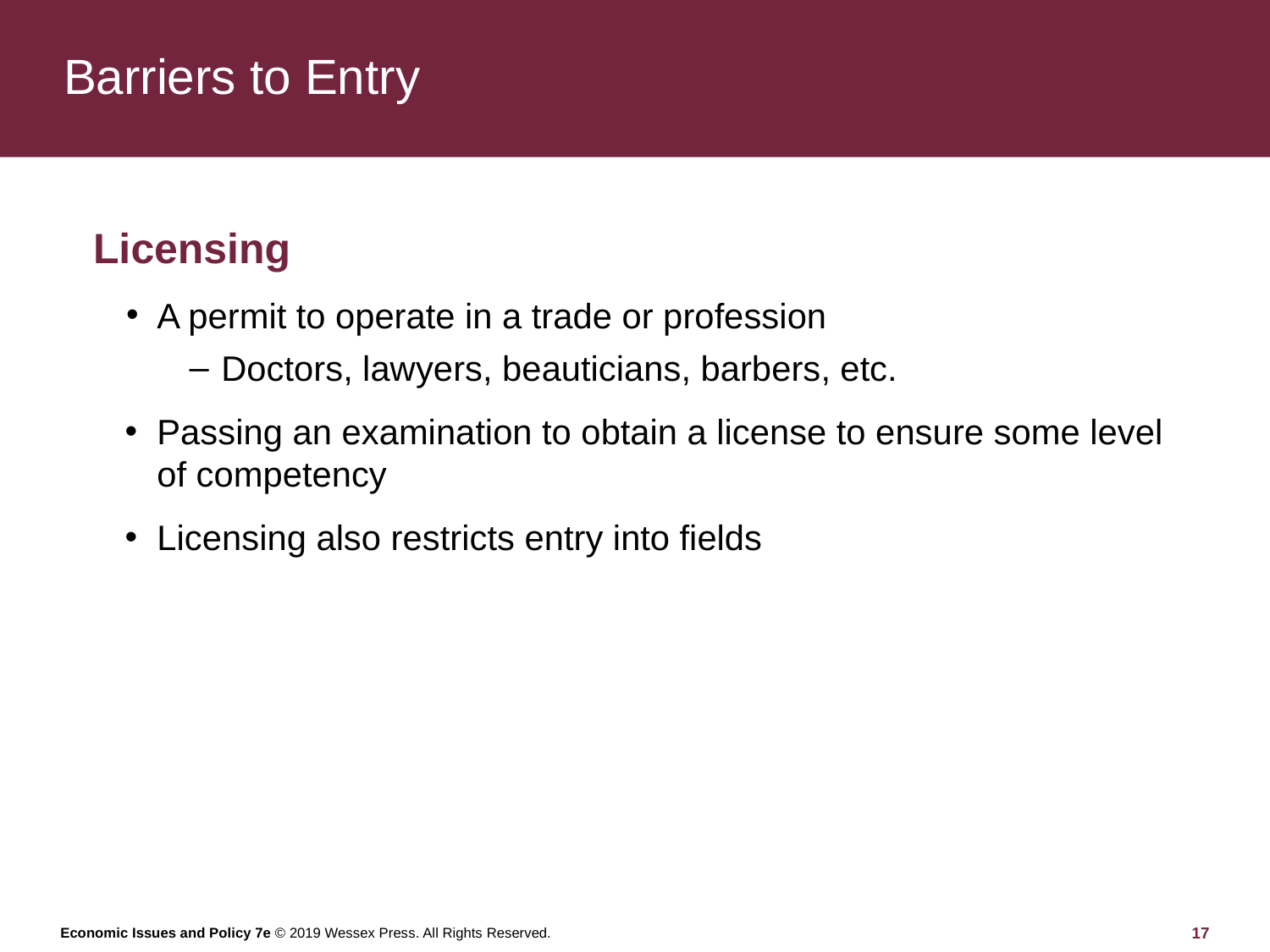

# Barriers to Entry
Licensing
A permit to operate in a trade or profession
Doctors, lawyers, beauticians, barbers, etc.
Passing an examination to obtain a license to ensure some level of competency
Licensing also restricts entry into fields